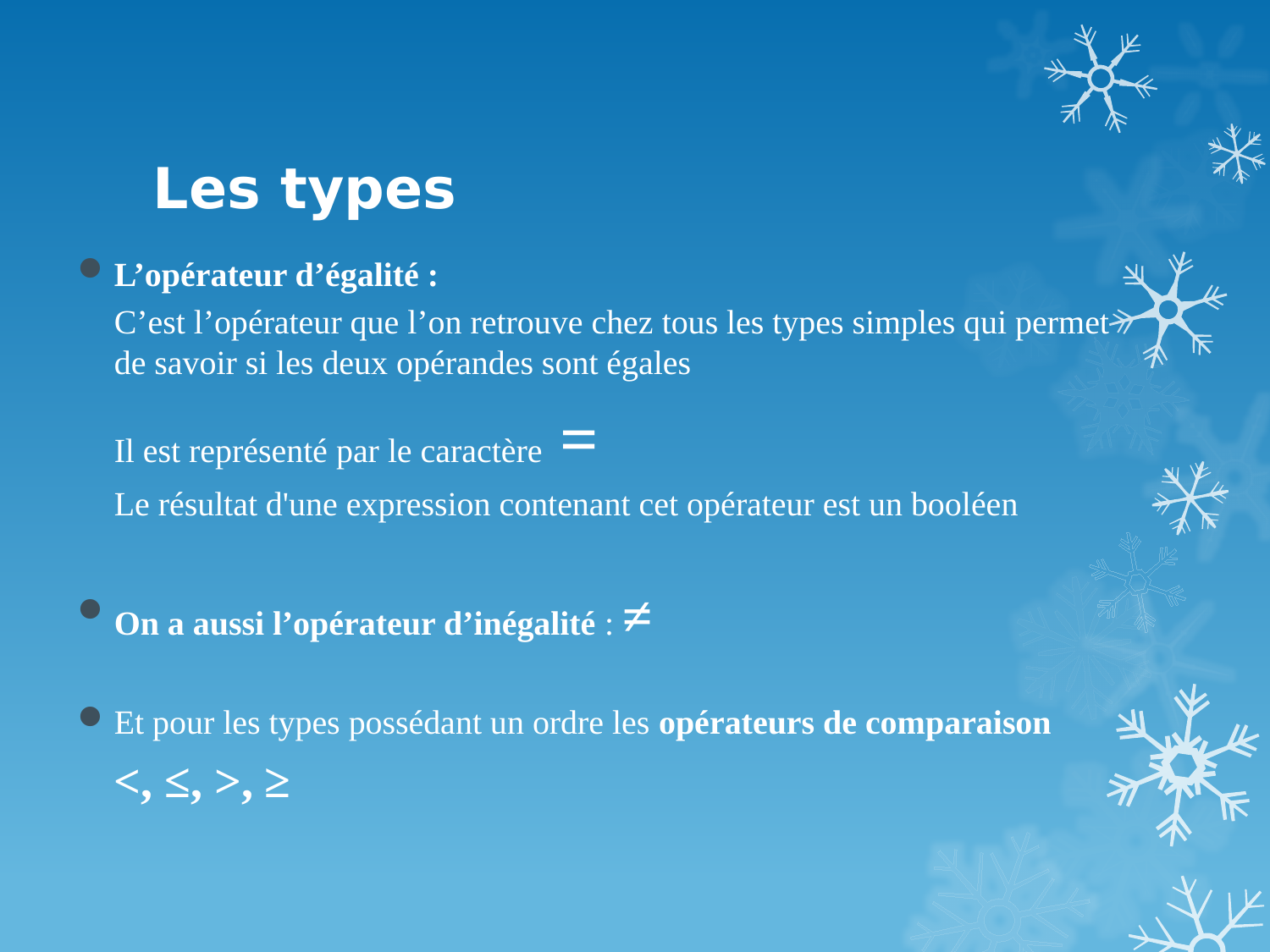

# Les types
L’opérateur d’égalité :
	C’est l’opérateur que l’on retrouve chez tous les types simples qui permet de savoir si les deux opérandes sont égales
	Il est représenté par le caractère  =
	Le résultat d'une expression contenant cet opérateur est un booléen

On a aussi l’opérateur d’inégalité : ≠

Et pour les types possédant un ordre les opérateurs de comparaison
	<, ≤, >, ≥